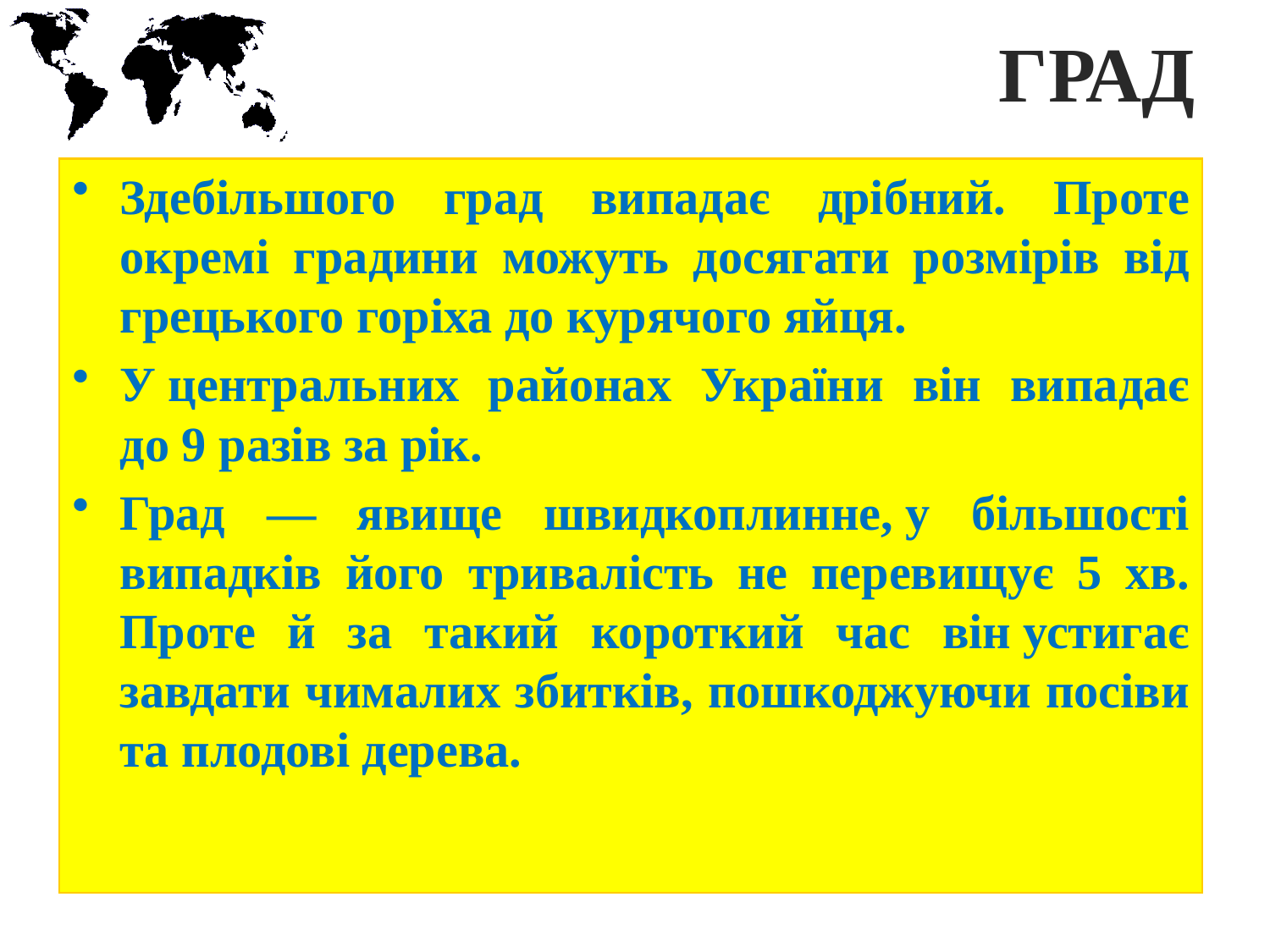

# ГРАД
Здебільшого град випадає дрібний. Проте окремі градини можуть досягати розмірів від грецького горіха до курячого яйця.
У центральних районах України він випадає до 9 разів за рік.
Град — явище швидкоплинне, у більшості випадків його тривалість не перевищує 5 хв. Проте й за такий короткий час він устигає завдати чималих збитків, пошкоджуючи посіви та плодові дерева.